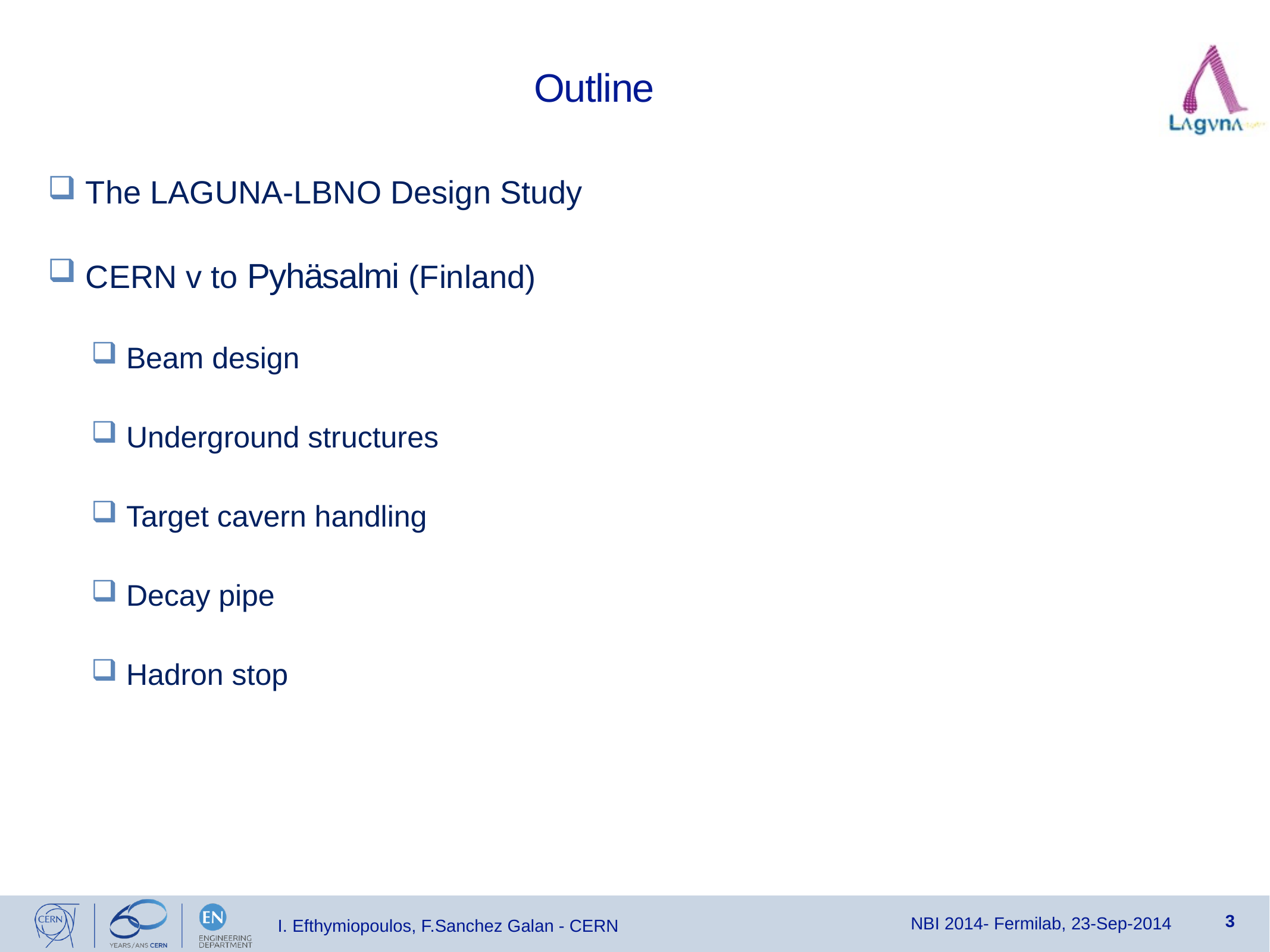

# Outline
 The LAGUNA-LBNO Design Study
 CERN v to Pyhäsalmi (Finland)
 Beam design
 Underground structures
 Target cavern handling
 Decay pipe
 Hadron stop

NBI 2014- Fermilab, 23-Sep-2014
I. Efthymiopoulos, F.Sanchez Galan - CERN
3